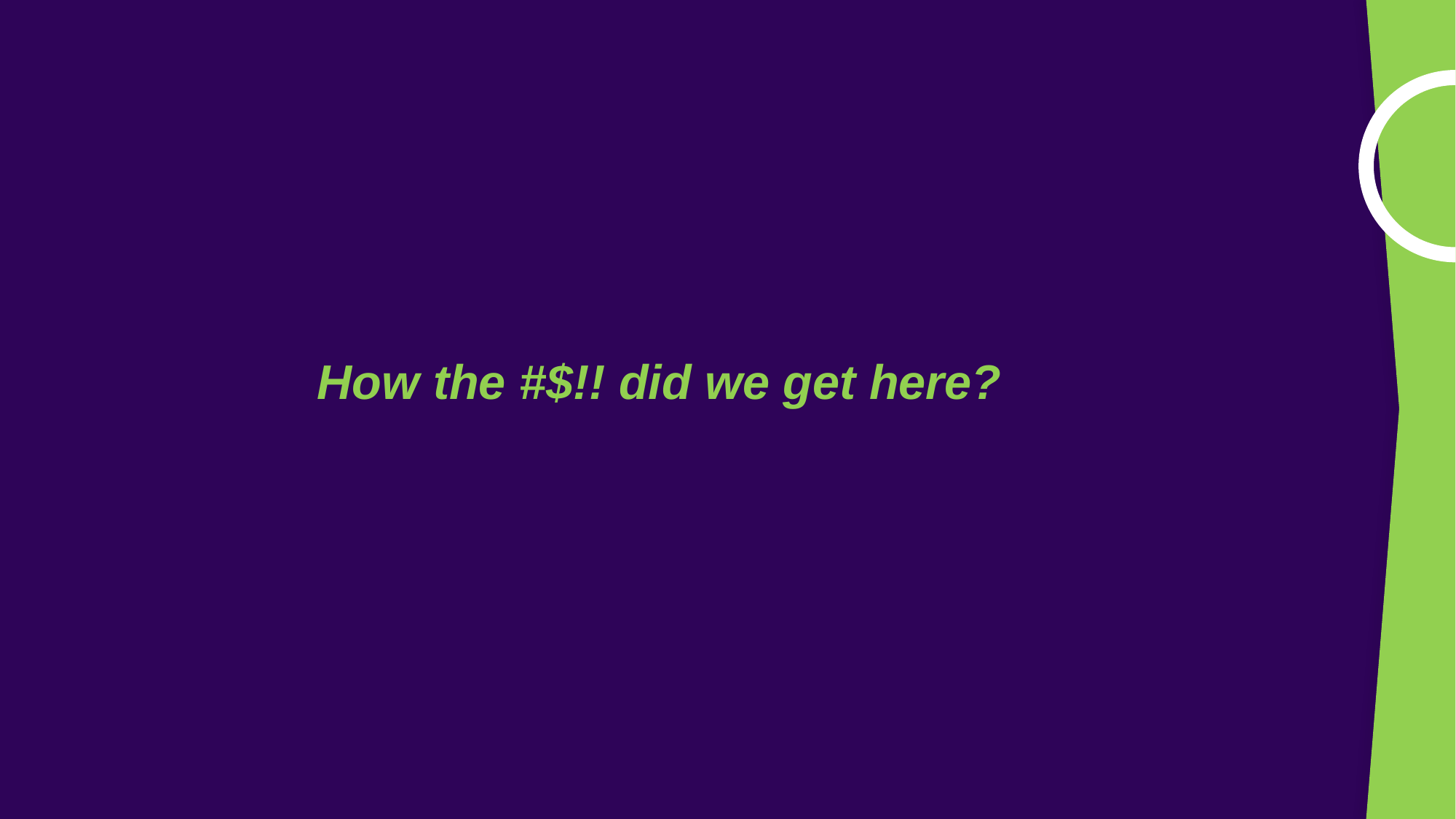

How the #$!! did we get here?